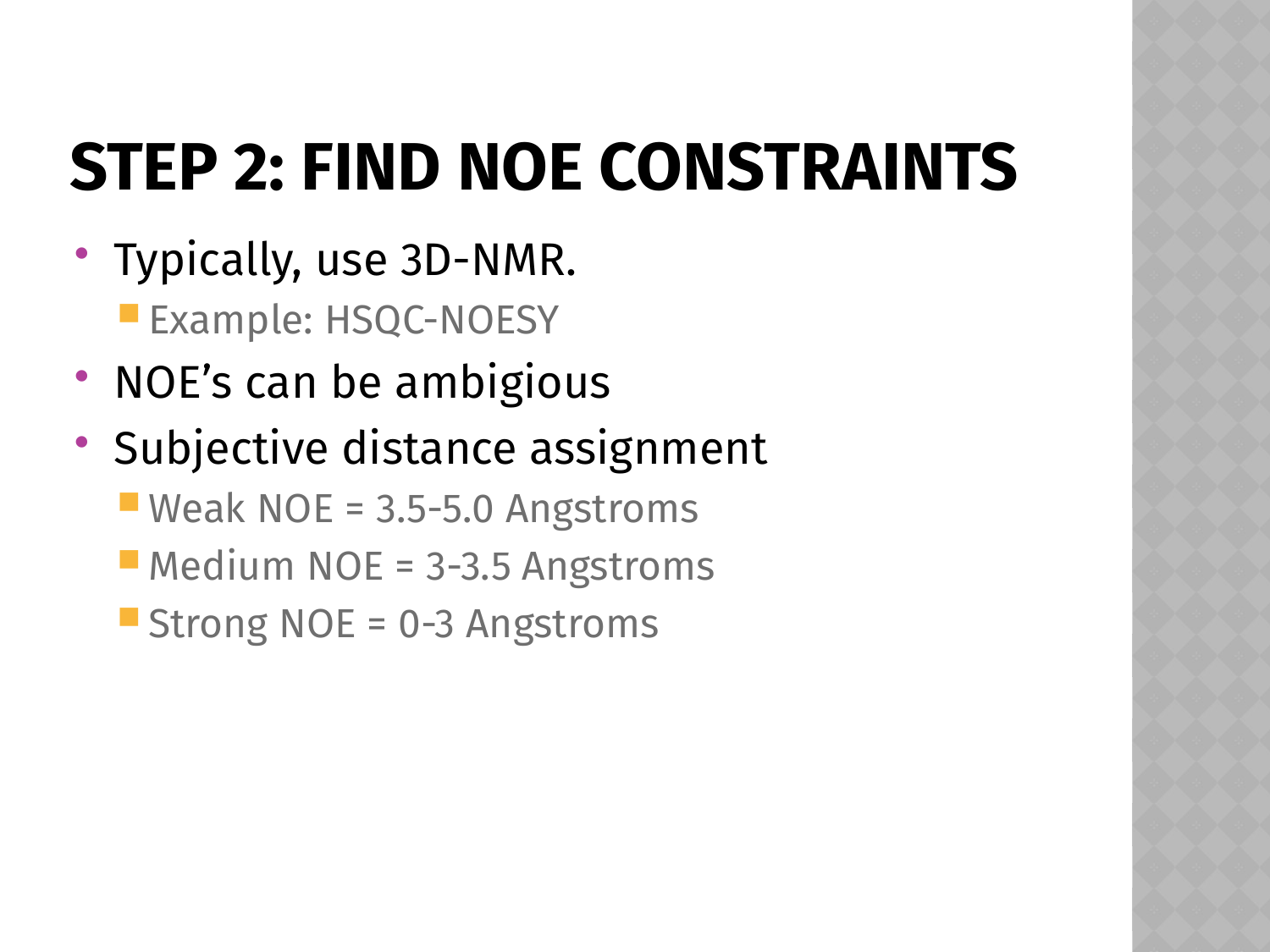

# Step 2: Find NOE constraints
Typically, use 3D-NMR.
Example: HSQC-NOESY
NOE’s can be ambigious
Subjective distance assignment
Weak NOE = 3.5-5.0 Angstroms
Medium NOE = 3-3.5 Angstroms
Strong NOE = 0-3 Angstroms